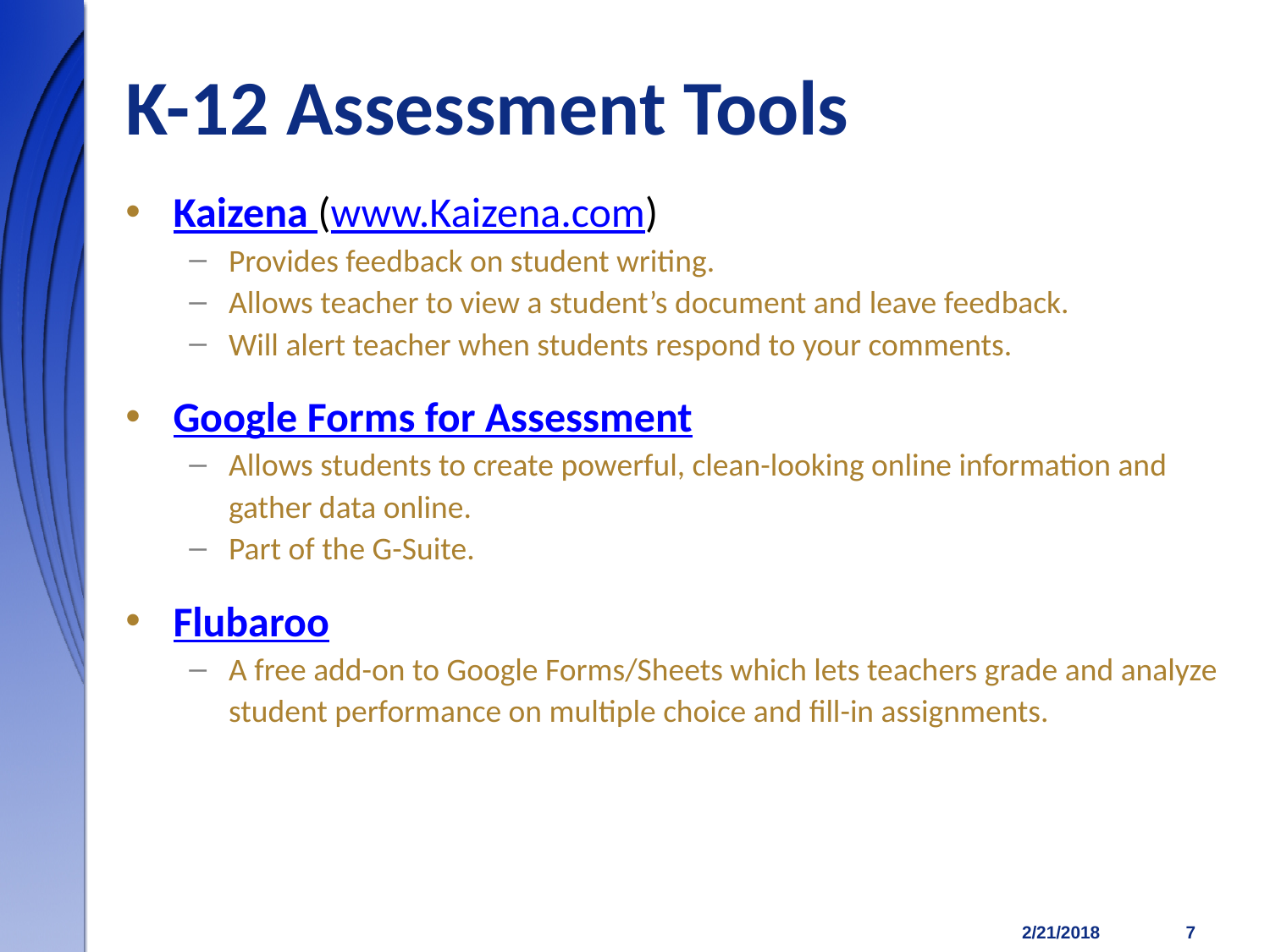

# K-12 Assessment Tools
Kaizena (www.Kaizena.com)
Provides feedback on student writing.
Allows teacher to view a student’s document and leave feedback.
Will alert teacher when students respond to your comments.
Google Forms for Assessment
Allows students to create powerful, clean-looking online information and gather data online.
Part of the G-Suite.
Flubaroo
A free add-on to Google Forms/Sheets which lets teachers grade and analyze student performance on multiple choice and fill-in assignments.
2/21/2018
7